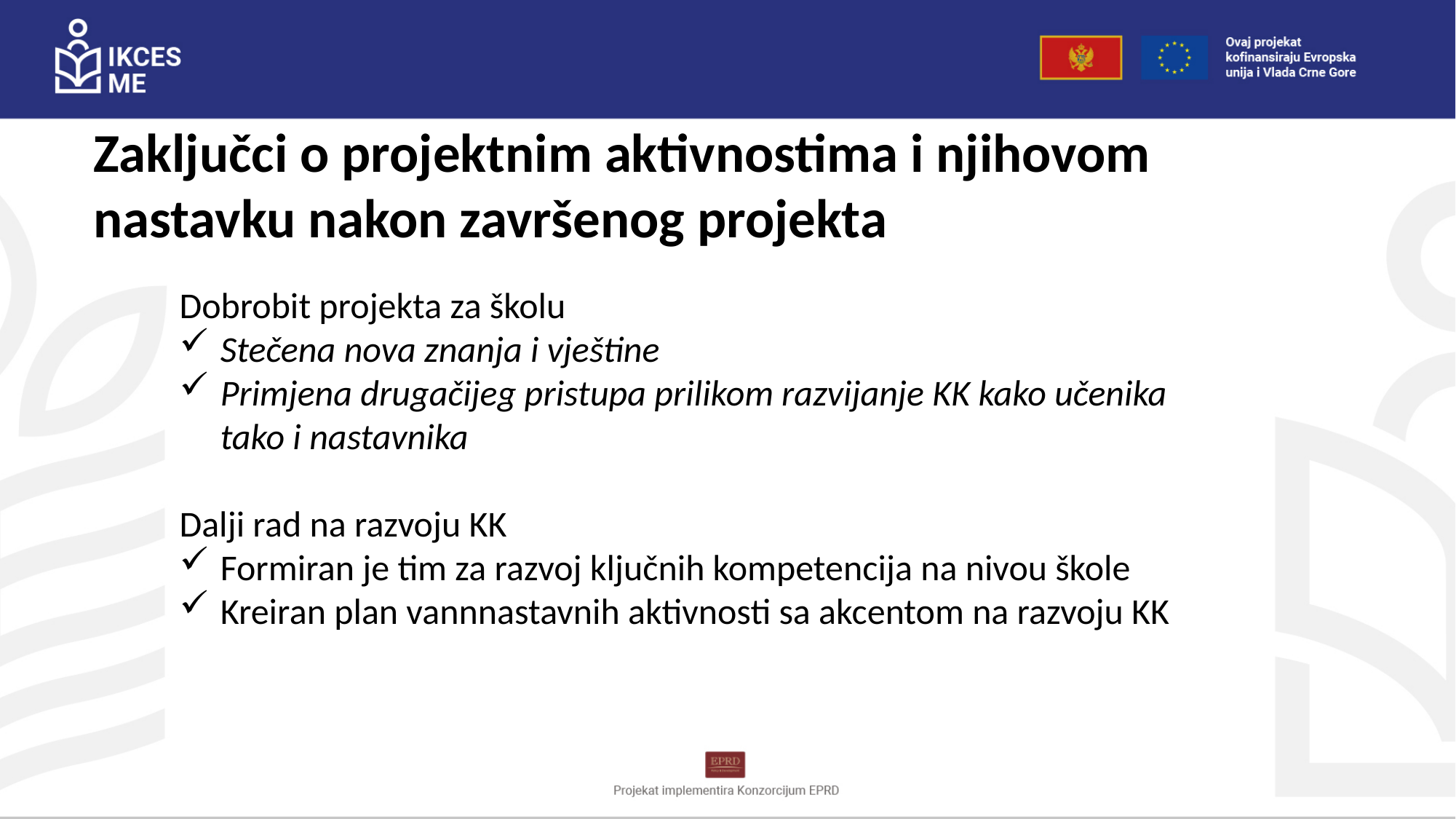

Zaključci o projektnim aktivnostima i njihovom nastavku nakon završenog projekta
Dobrobit projekta za školu
Stečena nova znanja i vještine
Primjena drugačijeg pristupa prilikom razvijanje KK kako učenika tako i nastavnika

Dalji rad na razvoju KK
Formiran je tim za razvoj ključnih kompetencija na nivou škole
Kreiran plan vannnastavnih aktivnosti sa akcentom na razvoju KK